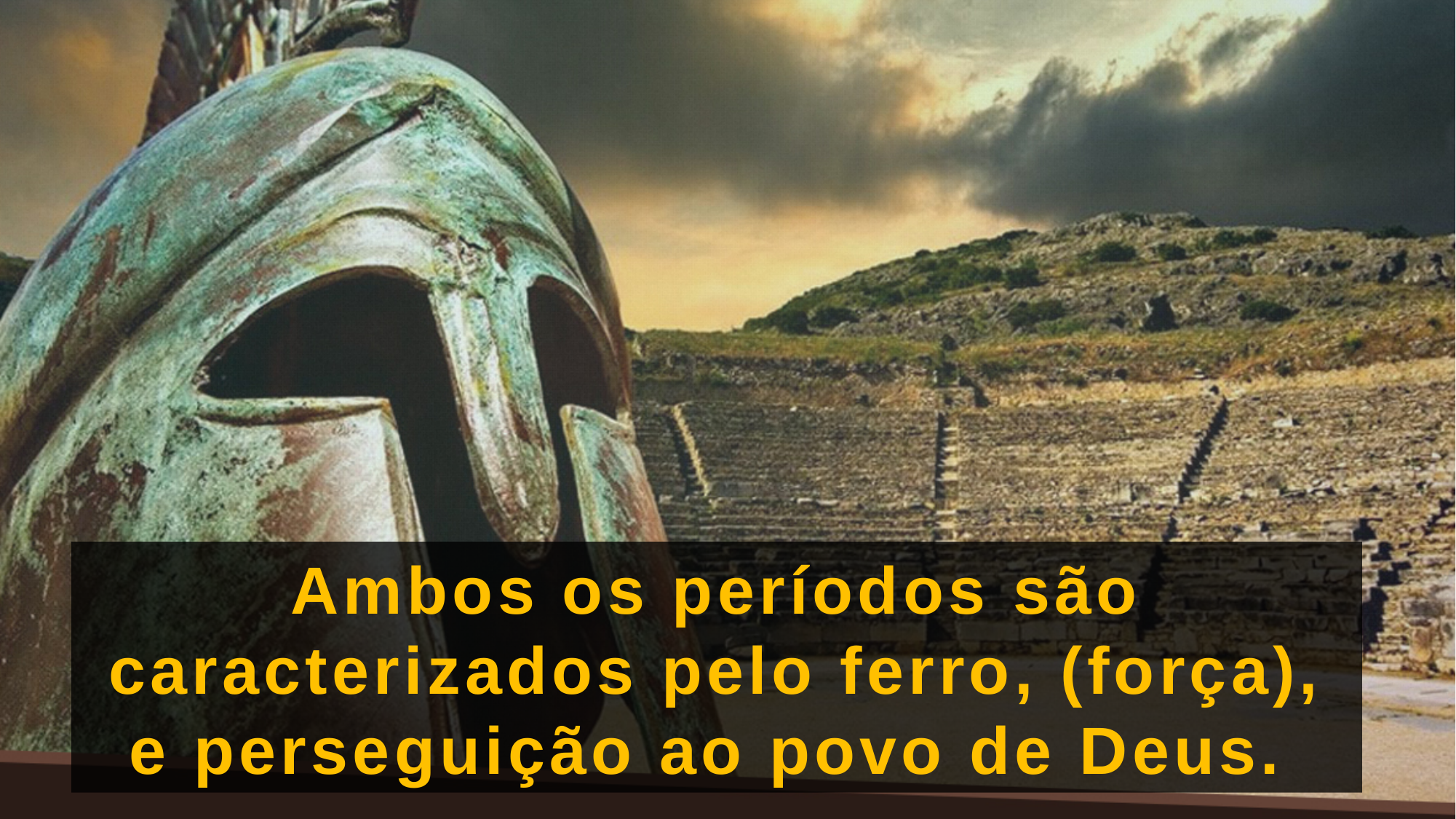

Ambos os períodos são caracterizados pelo ferro, (força), e perseguição ao povo de Deus.